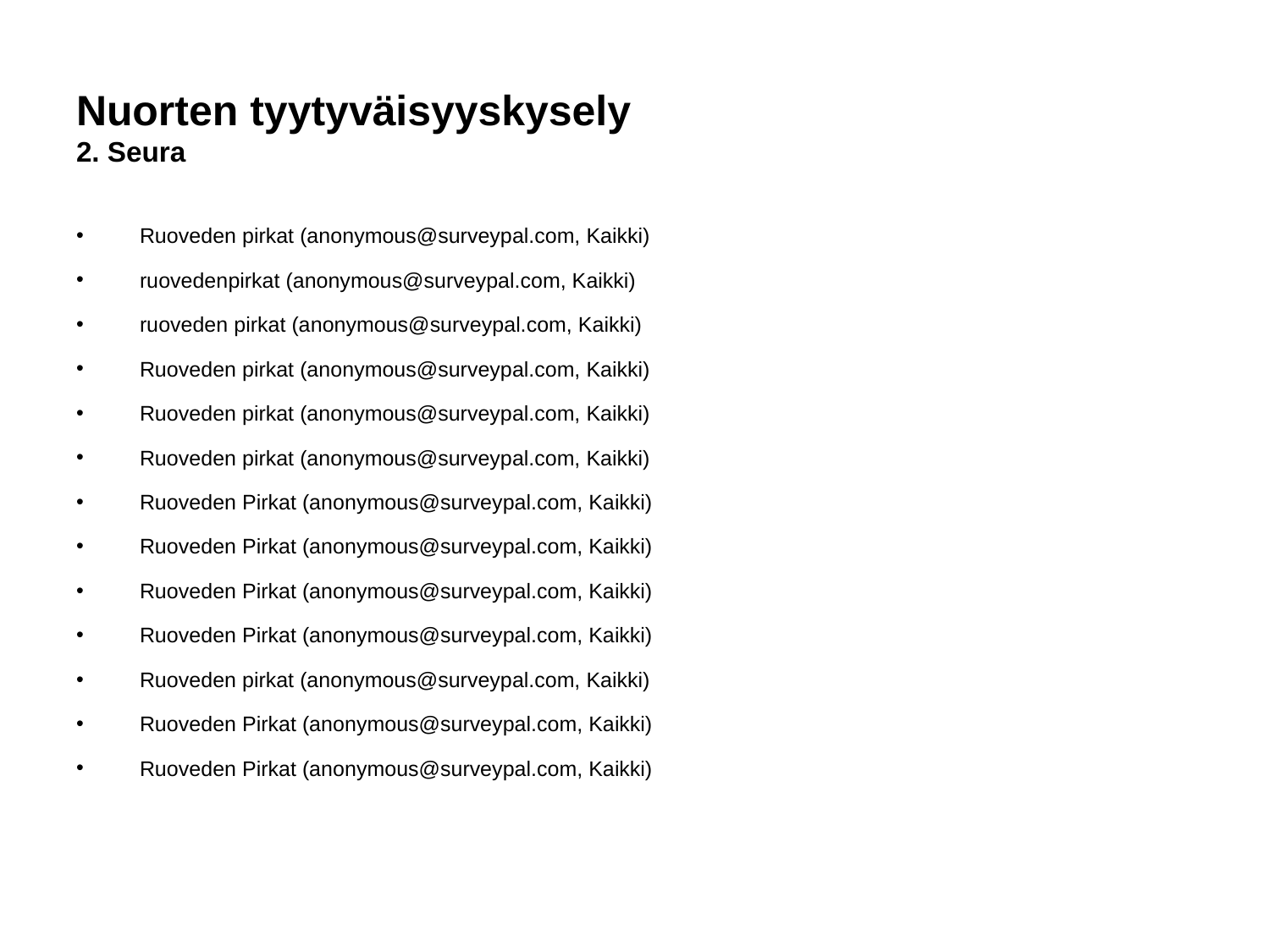

# Nuorten tyytyväisyyskysely
2. Seura
Ruoveden pirkat (anonymous@surveypal.com, Kaikki)
ruovedenpirkat (anonymous@surveypal.com, Kaikki)
ruoveden pirkat (anonymous@surveypal.com, Kaikki)
Ruoveden pirkat (anonymous@surveypal.com, Kaikki)
Ruoveden pirkat (anonymous@surveypal.com, Kaikki)
Ruoveden pirkat (anonymous@surveypal.com, Kaikki)
Ruoveden Pirkat (anonymous@surveypal.com, Kaikki)
Ruoveden Pirkat (anonymous@surveypal.com, Kaikki)
Ruoveden Pirkat (anonymous@surveypal.com, Kaikki)
Ruoveden Pirkat (anonymous@surveypal.com, Kaikki)
Ruoveden pirkat (anonymous@surveypal.com, Kaikki)
Ruoveden Pirkat (anonymous@surveypal.com, Kaikki)
Ruoveden Pirkat (anonymous@surveypal.com, Kaikki)